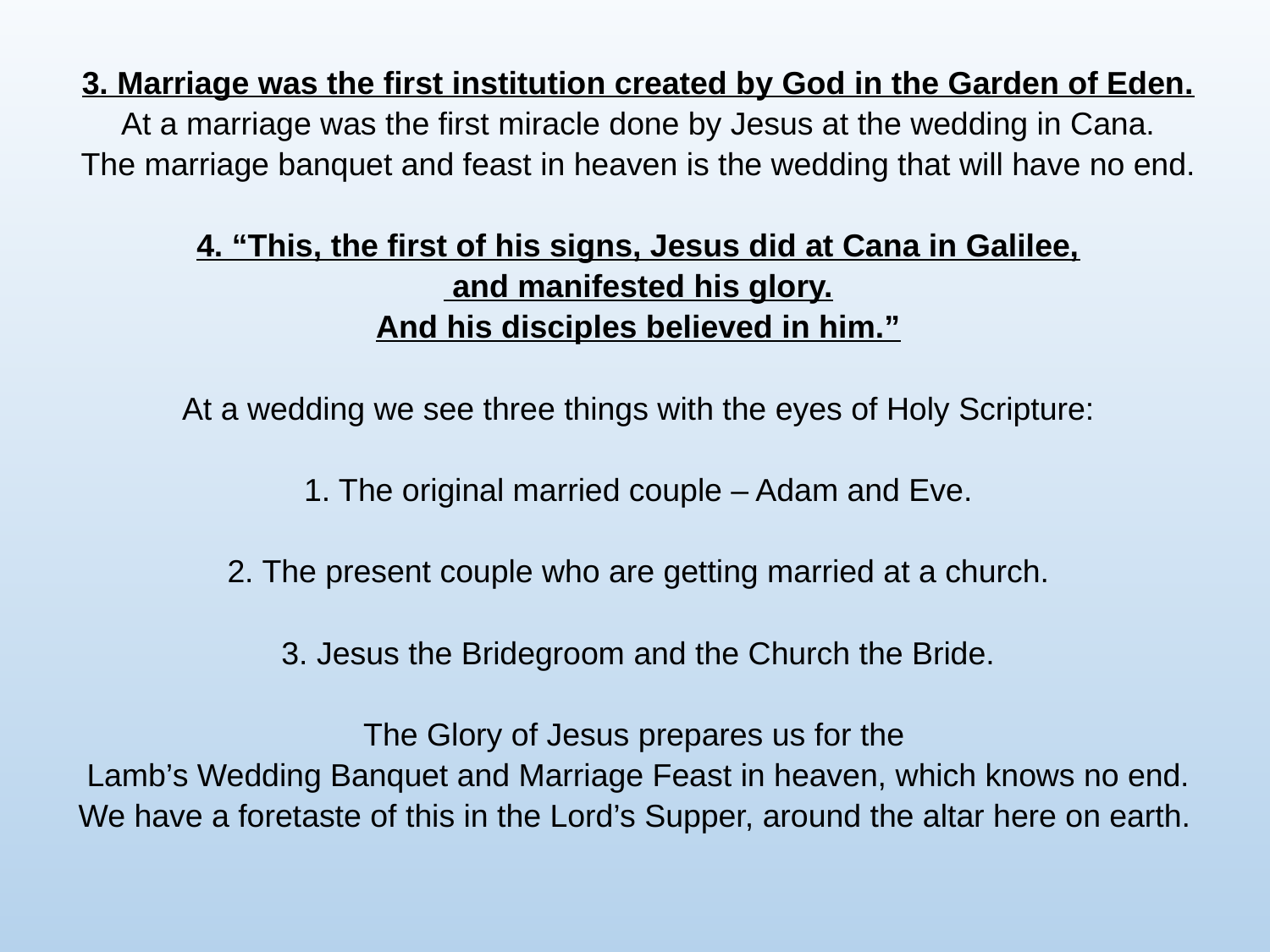

3. Marriage was the first institution created by God in the Garden of Eden.
At a marriage was the first miracle done by Jesus at the wedding in Cana.
The marriage banquet and feast in heaven is the wedding that will have no end.

4. “This, the first of his signs, Jesus did at Cana in Galilee,
 and manifested his glory.
And his disciples believed in him.”

At a wedding we see three things with the eyes of Holy Scripture:

1. The original married couple – Adam and Eve.

2. The present couple who are getting married at a church.

3. Jesus the Bridegroom and the Church the Bride.

The Glory of Jesus prepares us for the
Lamb’s Wedding Banquet and Marriage Feast in heaven, which knows no end.
We have a foretaste of this in the Lord’s Supper, around the altar here on earth.